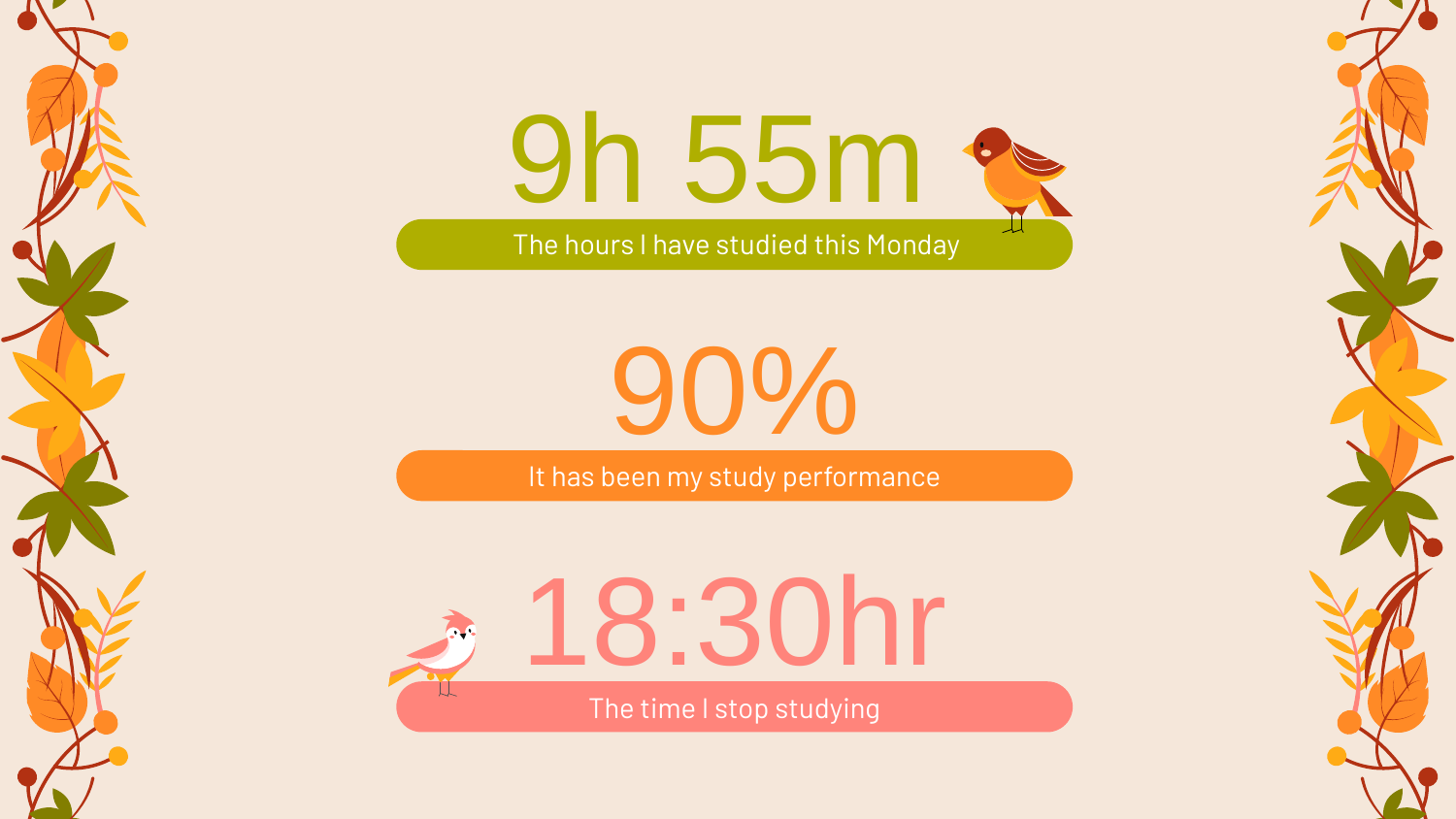

# 9h 55m

The hours I have studied this Monday

90%

It has been my study performance
18:30hr

The time I stop studying